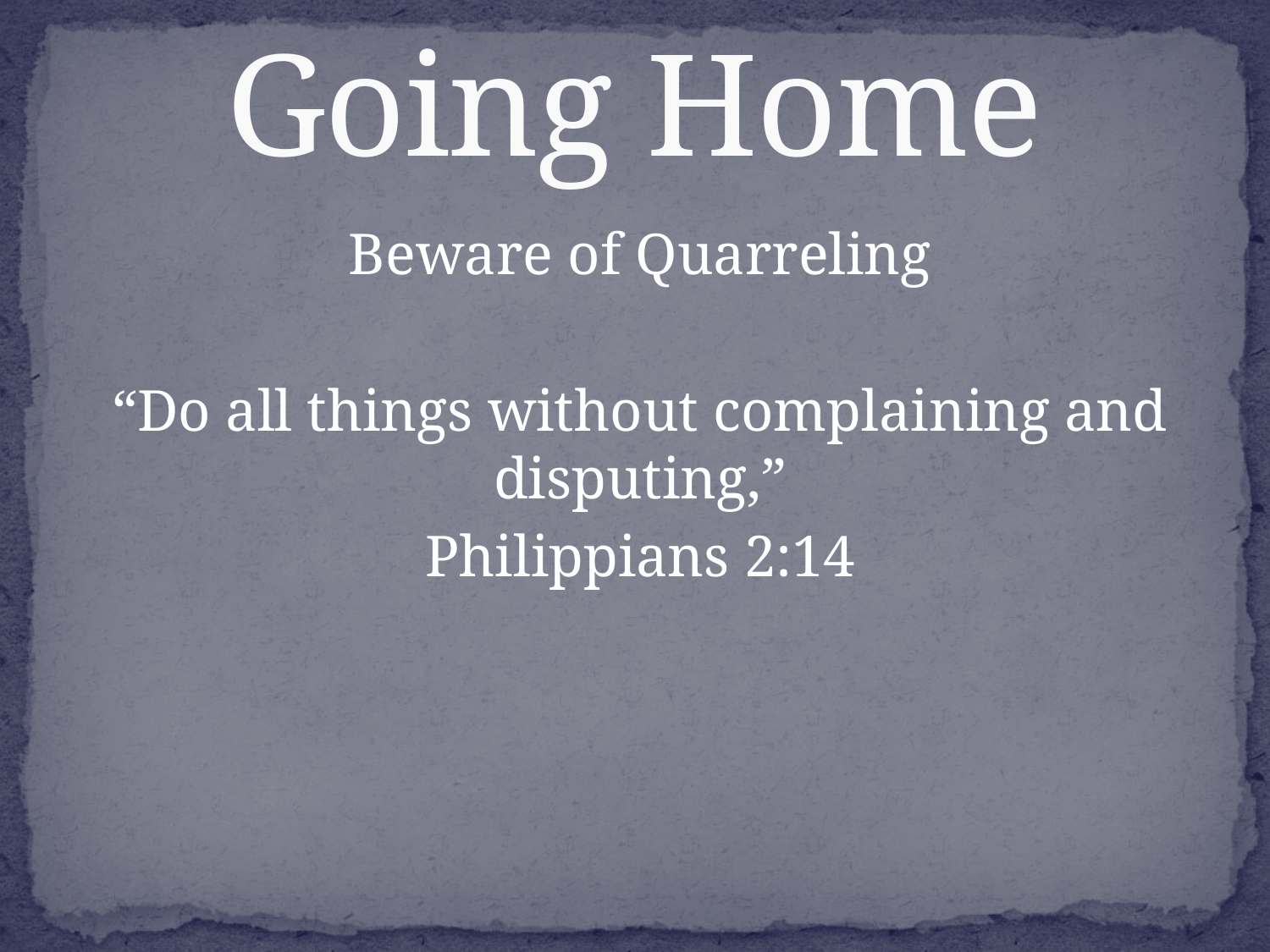

# Going Home
Beware of Quarreling

“Do all things without complaining and disputing,”
Philippians 2:14